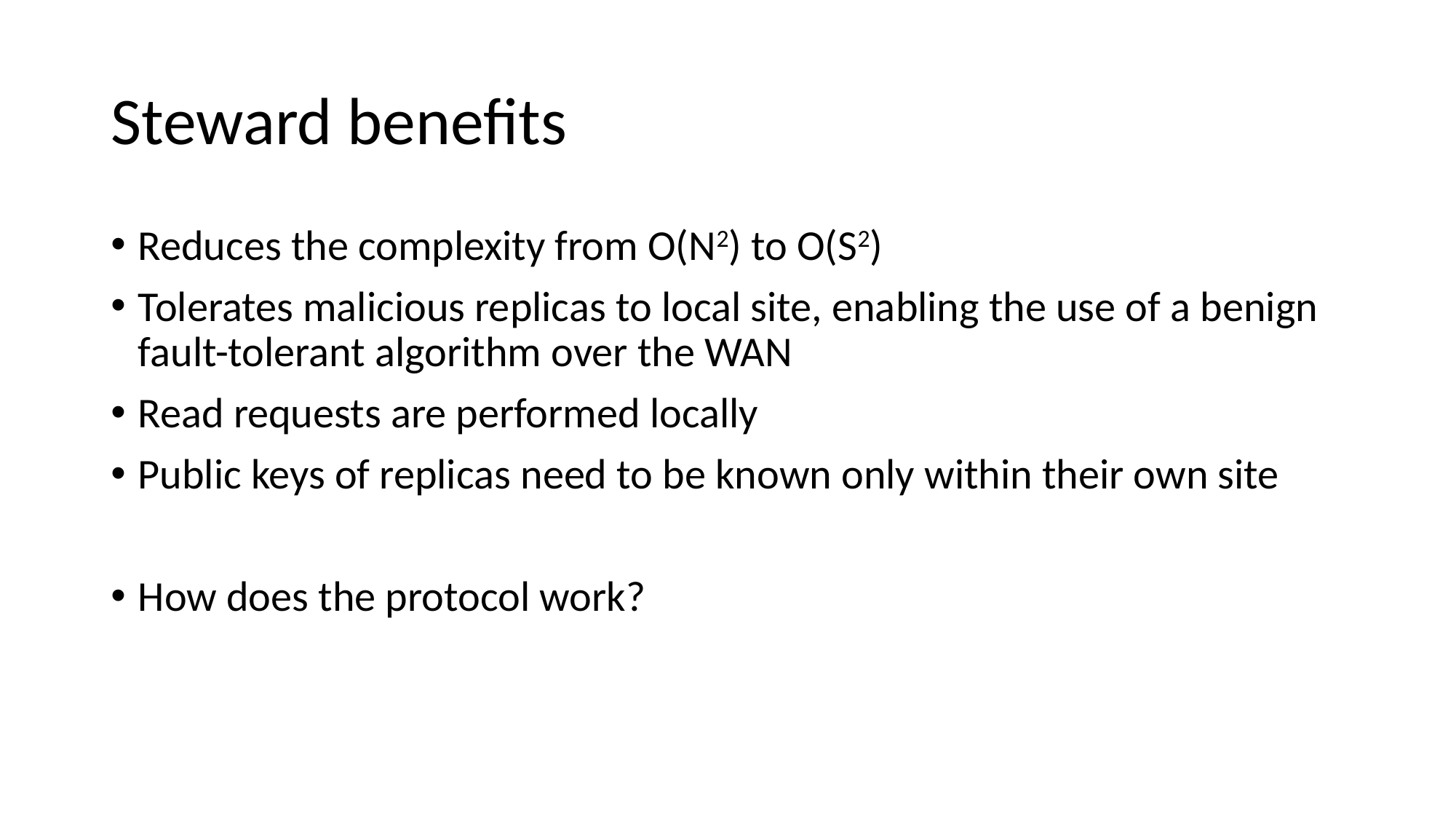

# Steward benefits
Reduces the complexity from O(N2) to O(S2)
Tolerates malicious replicas to local site, enabling the use of a benign fault-tolerant algorithm over the WAN
Read requests are performed locally
Public keys of replicas need to be known only within their own site

How does the protocol work?